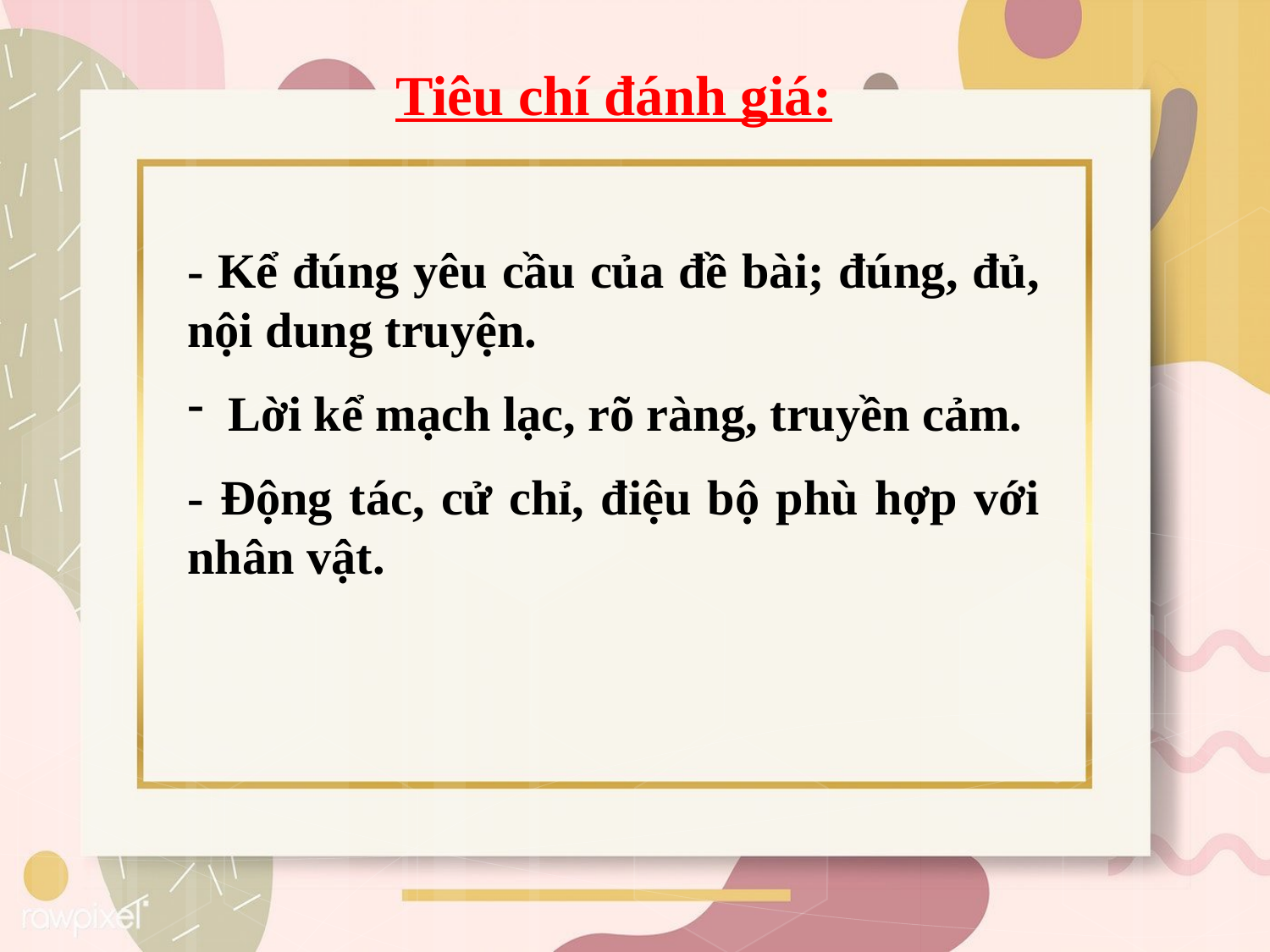

Tiêu chí đánh giá:
- Kể đúng yêu cầu của đề bài; đúng, đủ, nội dung truyện.
  Lời kể mạch lạc, rõ ràng, truyền cảm.
- Động tác, cử chỉ, điệu bộ phù hợp với nhân vật.